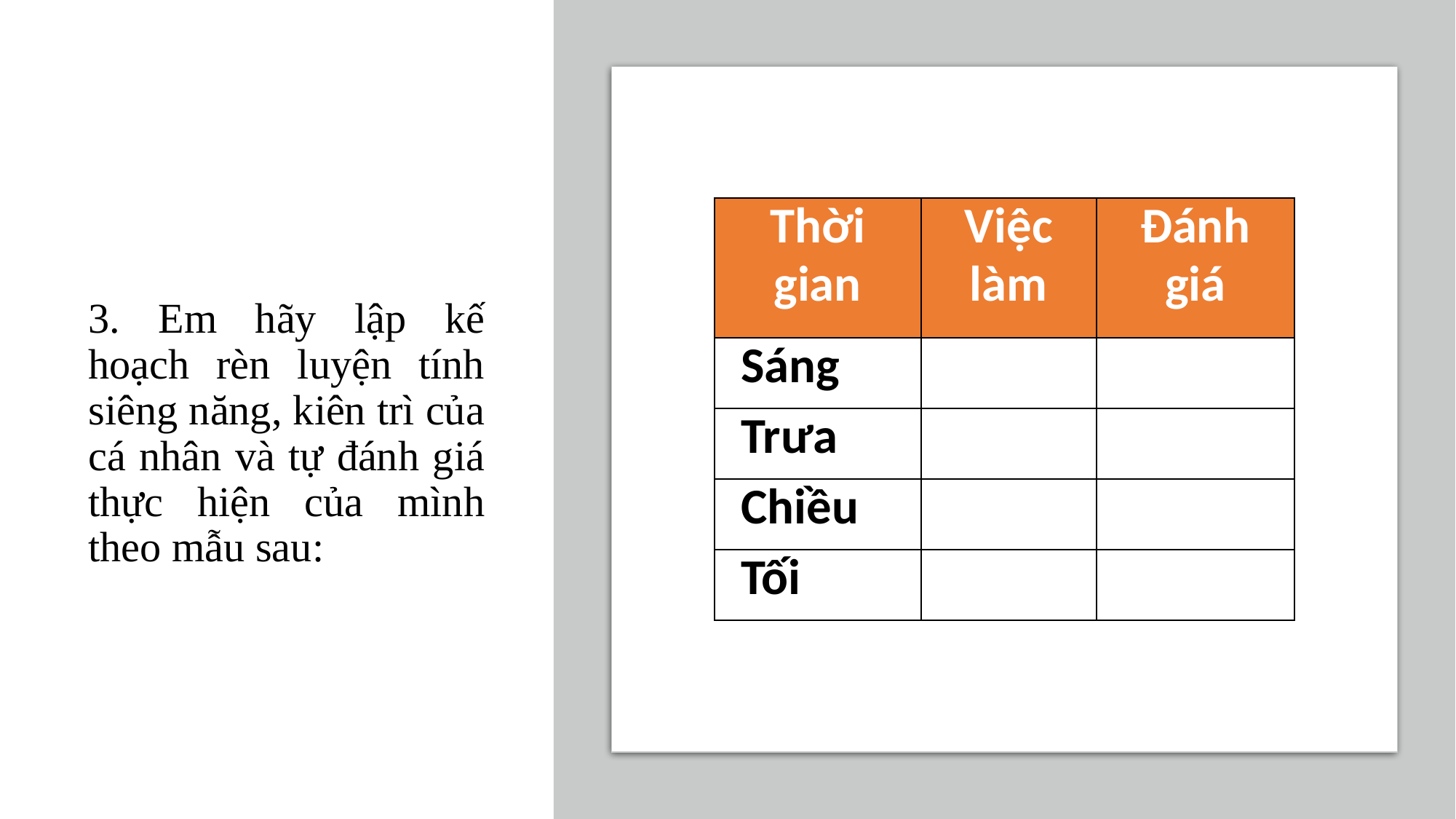

| Thời gian | Việc làm | Đánh giá |
| --- | --- | --- |
| Sáng |  |  |
| Trưa |  |  |
| Chiều |  |  |
| Tối |  |  |
3. Em hãy lập kế hoạch rèn luyện tính siêng năng, kiên trì của cá nhân và tự đánh giá thực hiện của mình theo mẫu sau: